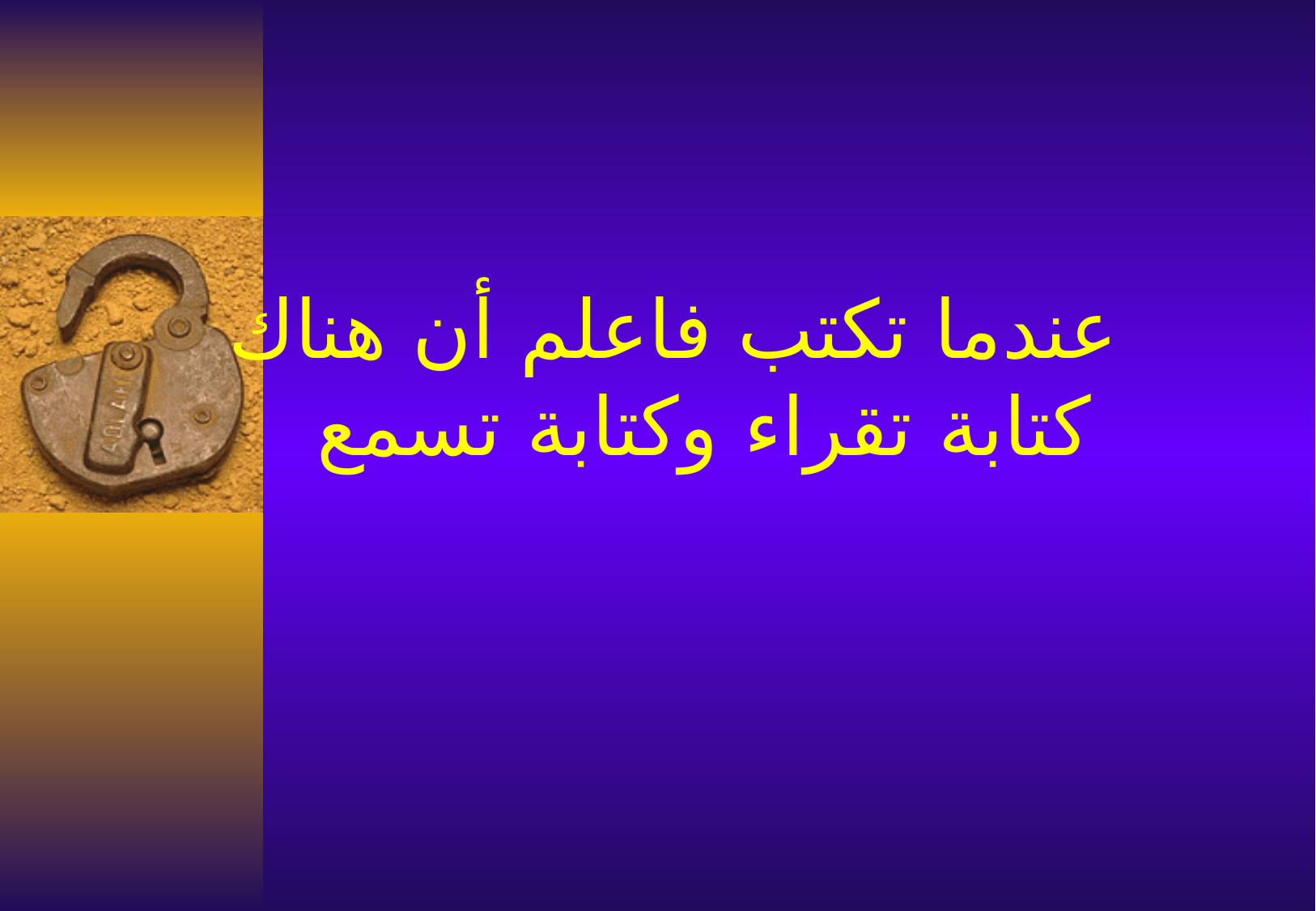

# عندما تكتب فاعلم أن هناك كتابة تقراء وكتابة تسمع